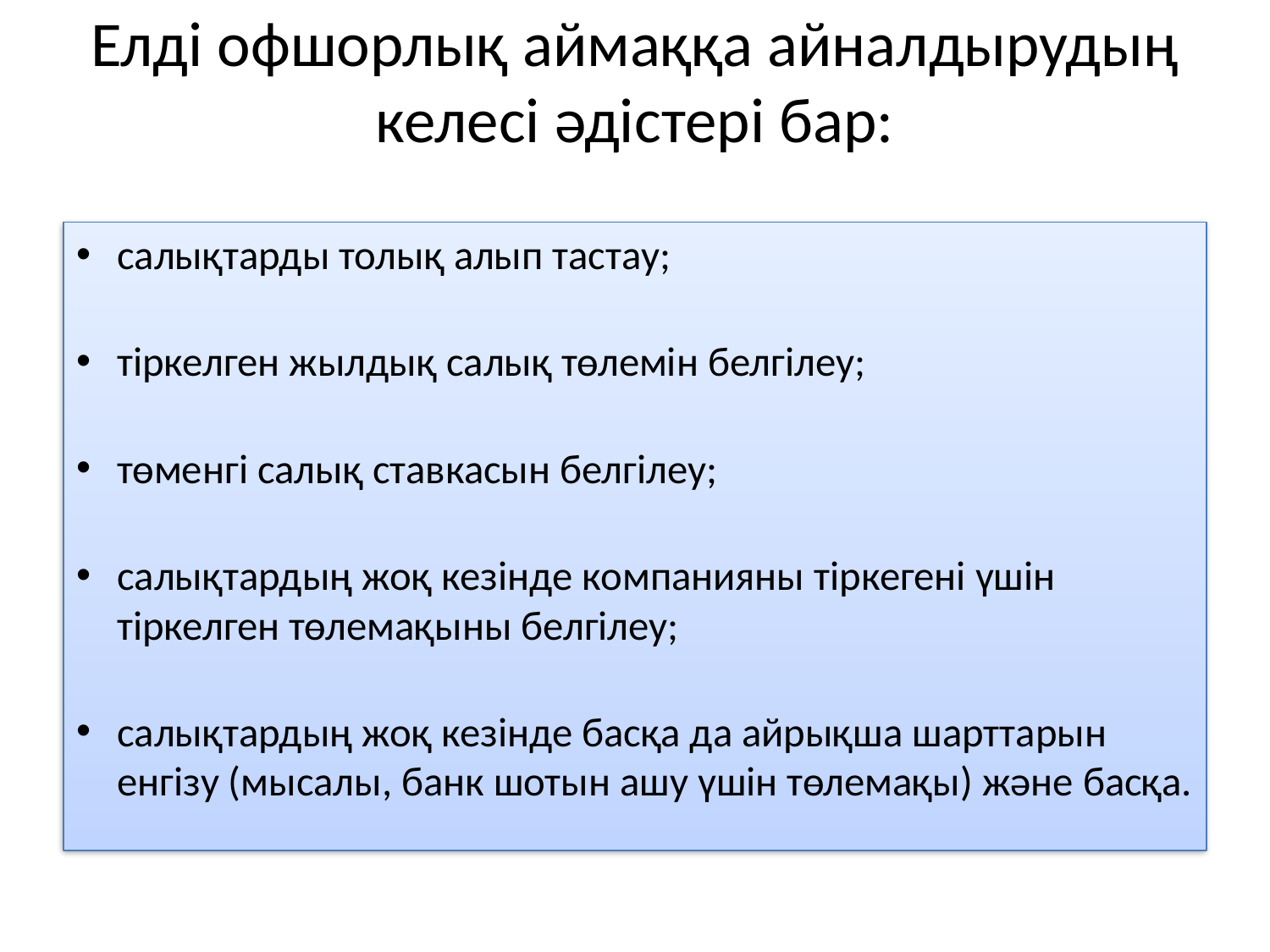

# Елді офшорлық аймаққа айналдырудың келесі әдістері бар:
салықтарды толық алып тастау;
тіркелген жылдық салық төлемін белгілеу;
төменгі салық ставкасын белгілеу;
салықтардың жоқ кезінде компанияны тіркегені үшін тіркелген төлемақыны белгілеу;
салықтардың жоқ кезінде басқа да айрықша шарттарын енгізу (мысалы, банк шотын ашу үшін төлемақы) және басқа.